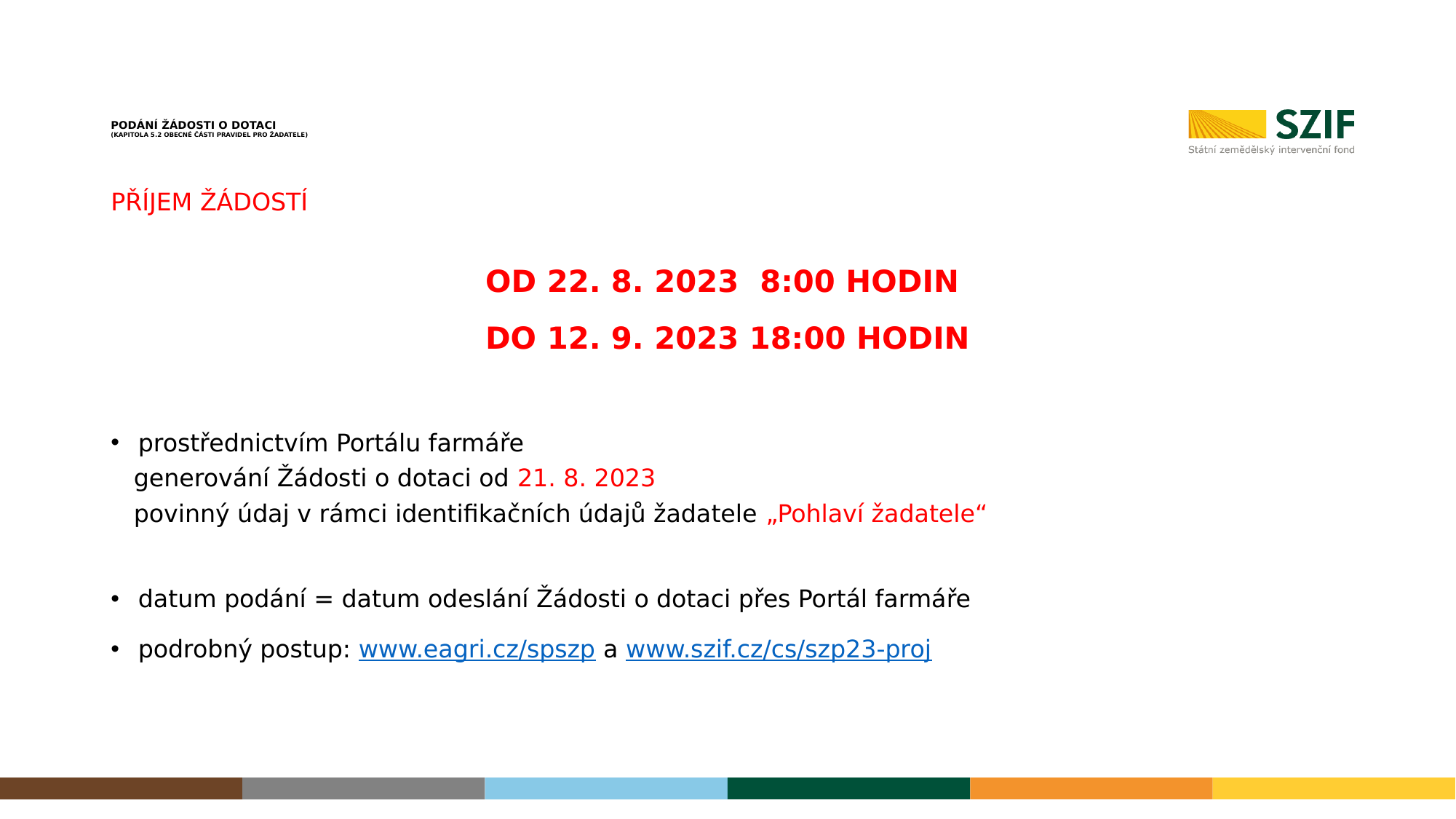

# PODÁNÍ ŽÁDOSTI O DOTACI (kapitola 5.2 Obecné části Pravidel pro žadatele)
PŘÍJEM ŽÁDOSTÍ
OD 22. 8. 2023  8:00 HODIN
DO 12. 9. 2023 18:00 HODIN

prostřednictvím Portálu farmáře
   generování Žádosti o dotaci od 21. 8. 2023
   povinný údaj v rámci identifikačních údajů žadatele „Pohlaví žadatele“

datum podání = datum odeslání Žádosti o dotaci přes Portál farmáře
podrobný postup: www.eagri.cz/spszp a www.szif.cz/cs/szp23-proj